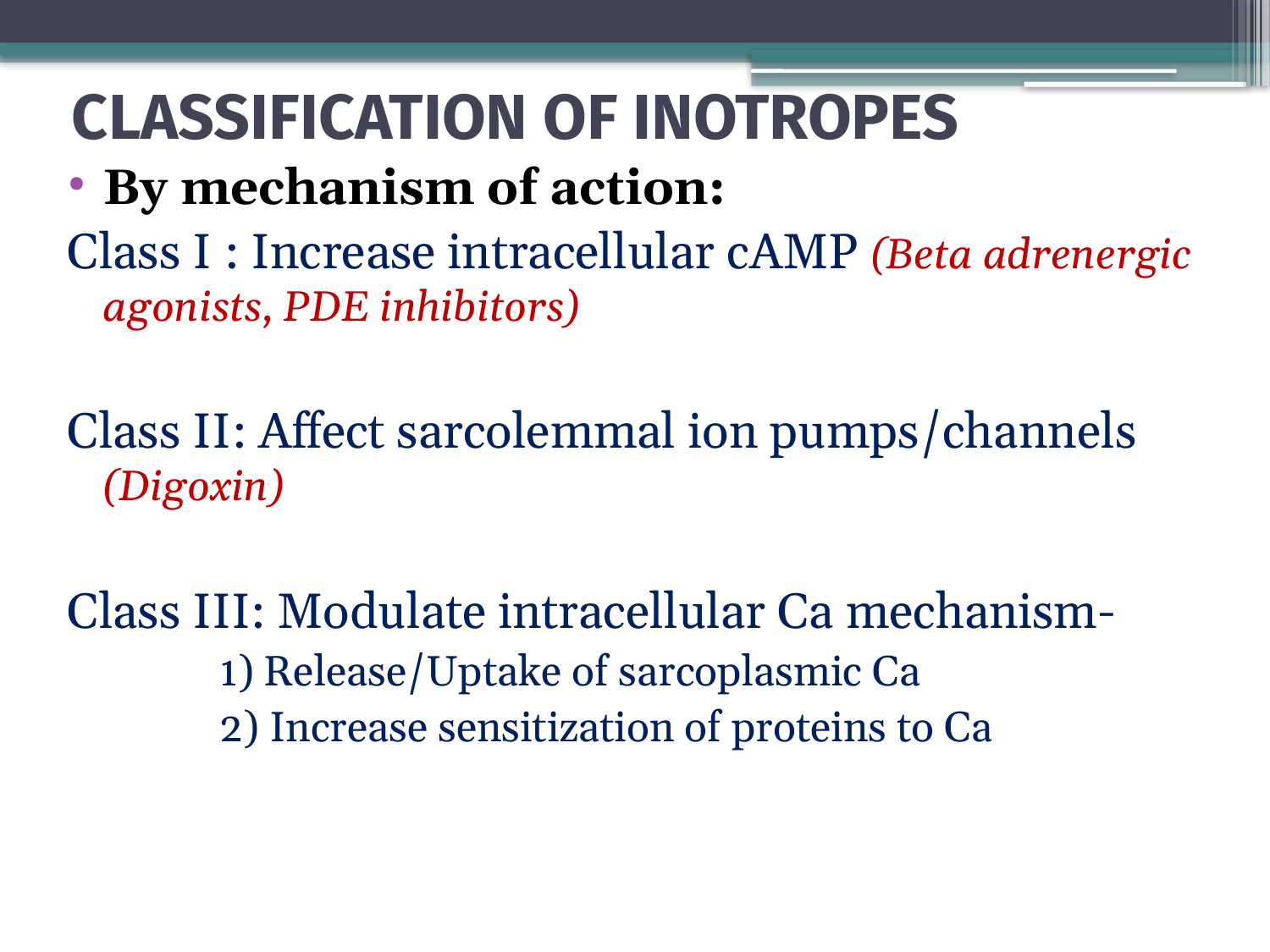

# CLASSIFICATION OF INOTROPES
By mechanism of action:
Class I : Increase intracellular cAMP (Beta adrenergic agonists, PDE inhibitors)

Class II: Affect sarcolemmal ion pumps/channels (Digoxin)

Class III: Modulate intracellular Ca mechanism-
               1) Release/Uptake of sarcoplasmic Ca
               2) Increase sensitization of proteins to Ca